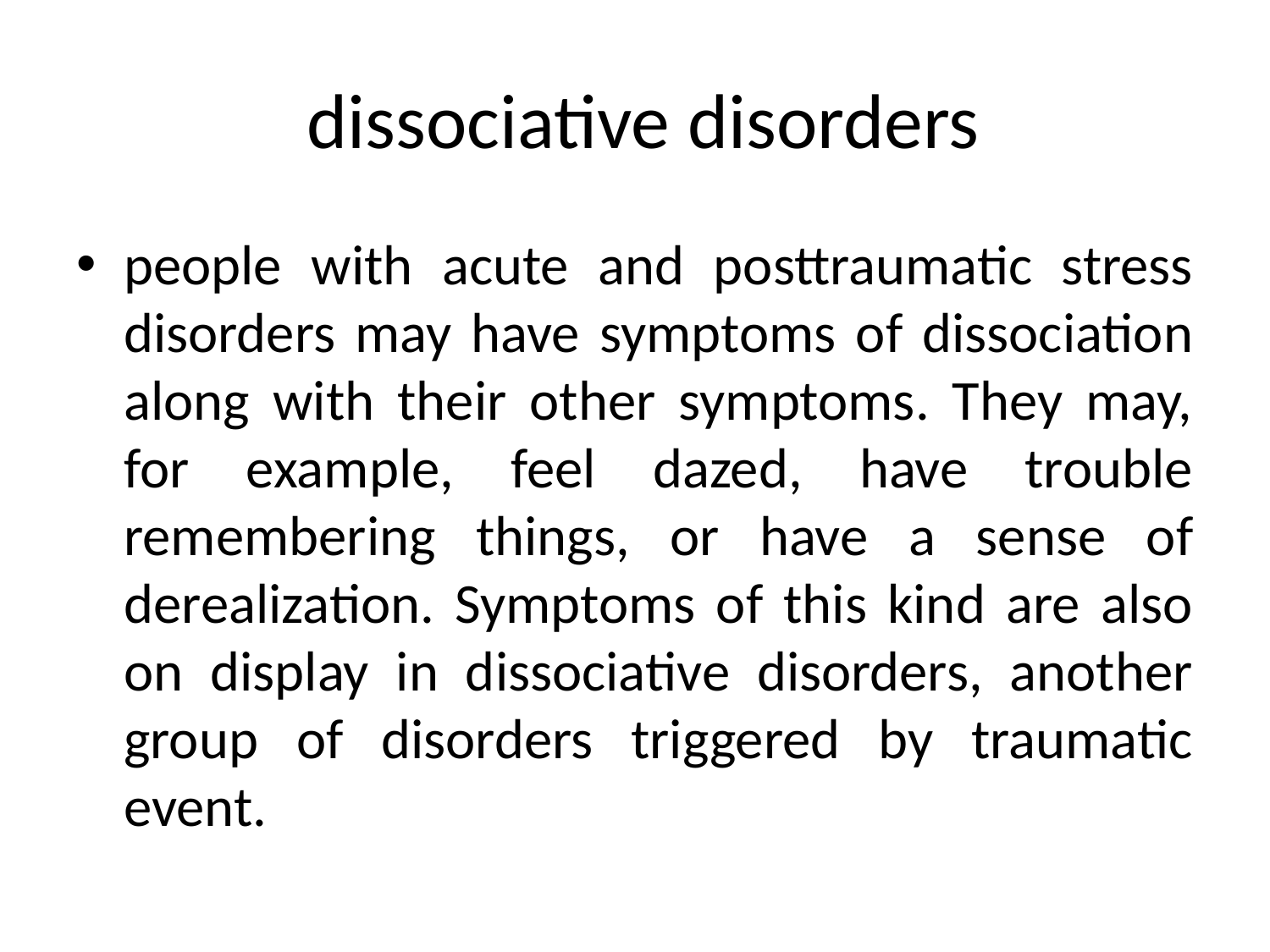

# dissociative disorders
people with acute and posttraumatic stress disorders may have symptoms of dissociation along with their other symptoms. They may, for example, feel dazed, have trouble remembering things, or have a sense of derealization. Symptoms of this kind are also on display in dissociative disorders, another group of disorders triggered by traumatic event.